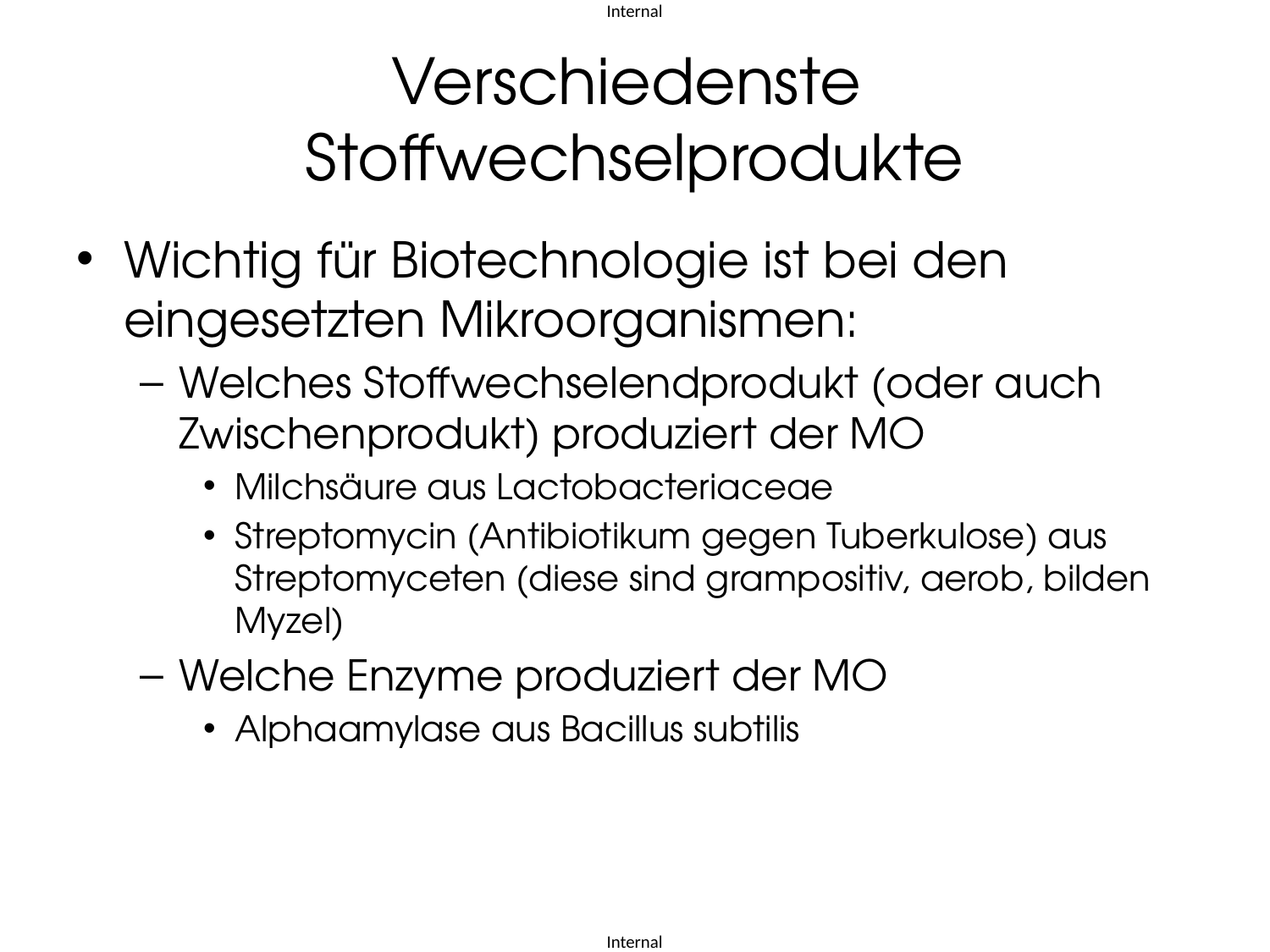

# Verschiedenste  Stoffwechselprodukte
Wichtig für Biotechnologie ist bei den eingesetzten Mikroorganismen:
Welches Stoffwechselendprodukt (oder auch Zwischenprodukt) produziert der MO
Milchsäure aus Lactobacteriaceae
Streptomycin (Antibiotikum gegen Tuberkulose) aus Streptomyceten (diese sind grampositiv, aerob, bilden Myzel)
Welche Enzyme produziert der MO
Alphaamylase aus Bacillus subtilis